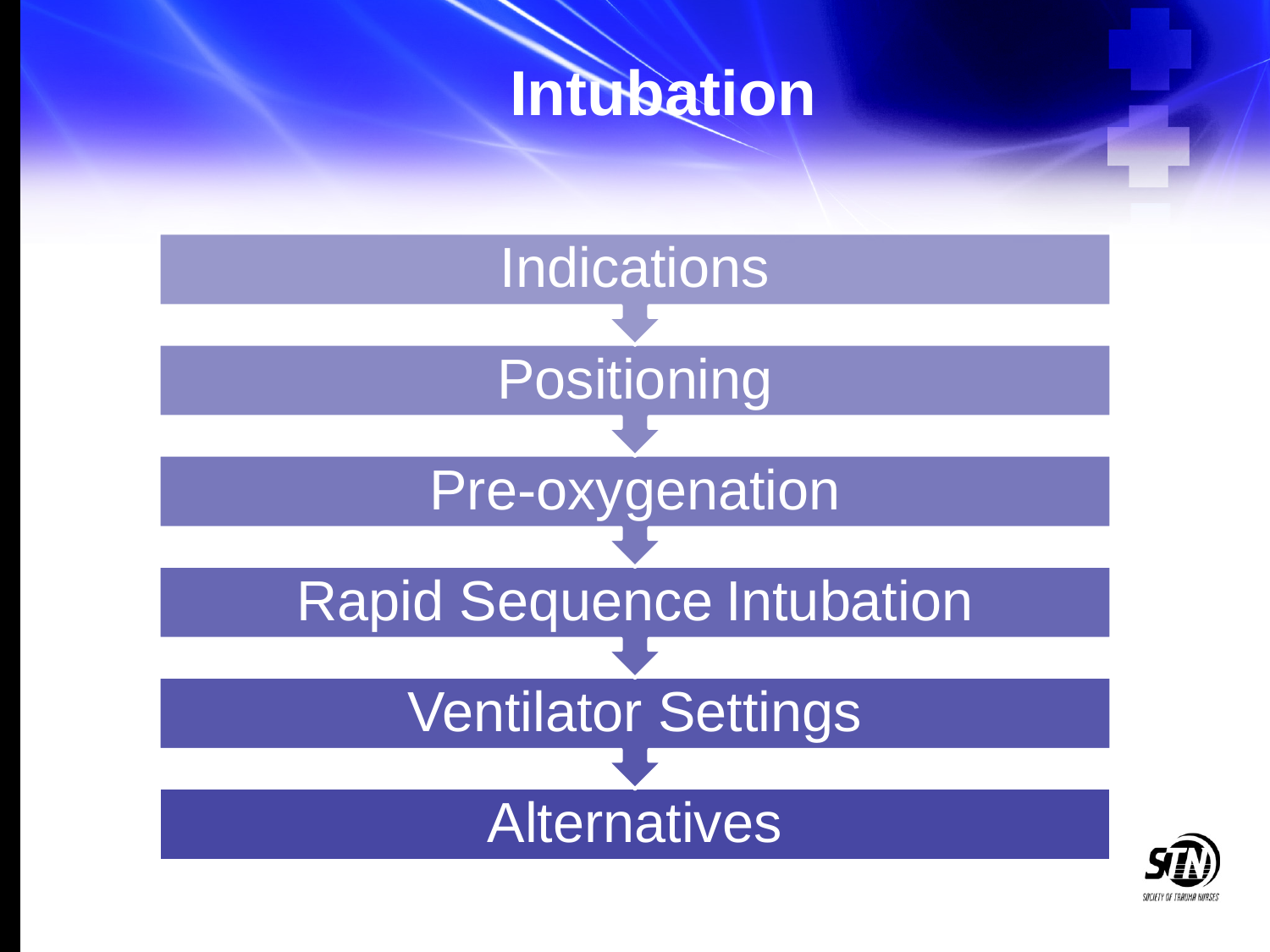

# Intubation
Alternatives
Ventilator Settings
Rapid Sequence Intubation
Pre-oxygenation
Positioning
Indications